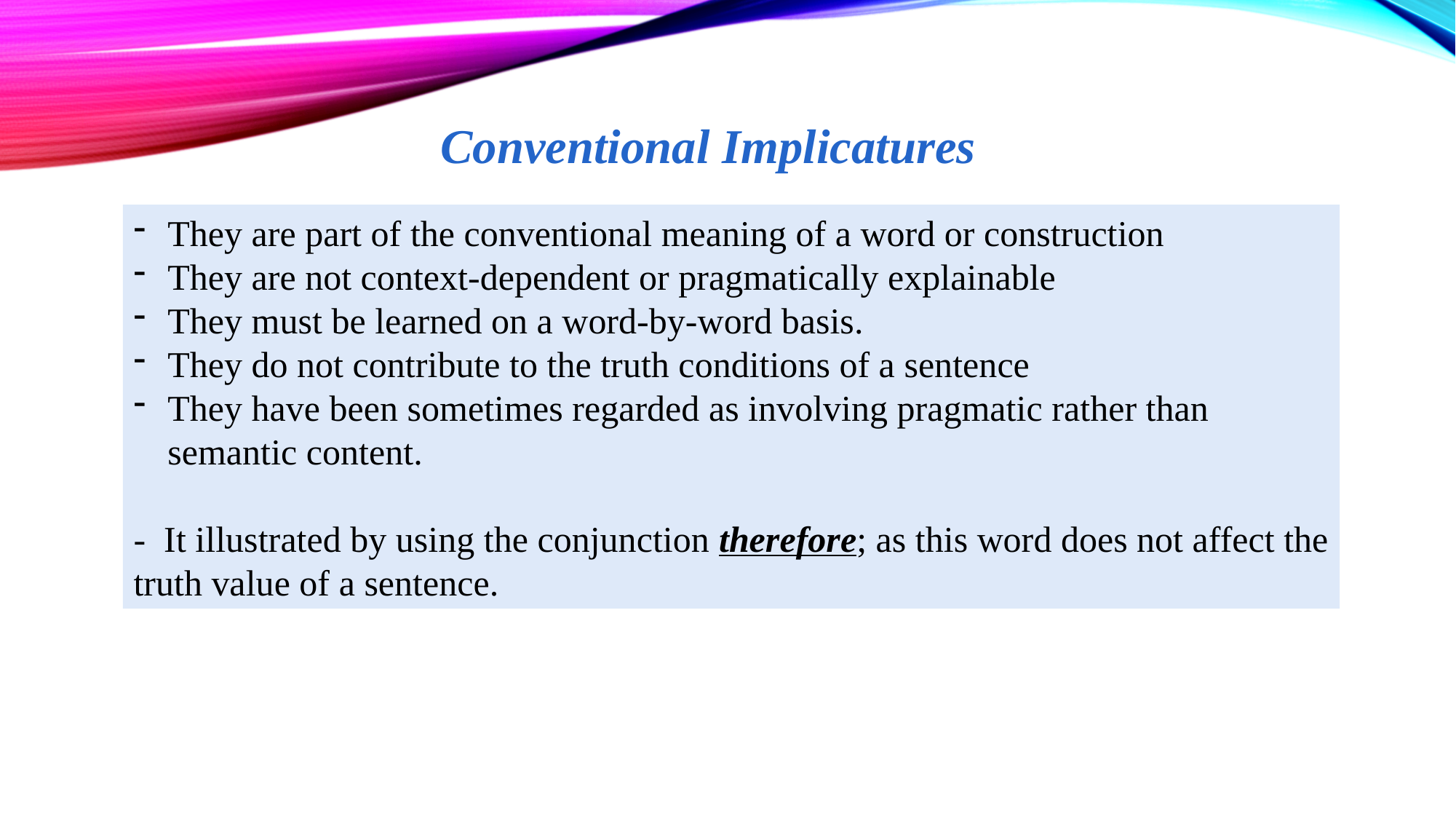

Conventional Implicatures
They are part of the conventional meaning of a word or construction
They are not context-dependent or pragmatically explainable
They must be learned on a word-by-word basis.
They do not contribute to the truth conditions of a sentence
They have been sometimes regarded as involving pragmatic rather than semantic content.

-  It illustrated by using the conjunction therefore; as this word does not affect the truth value of a sentence.